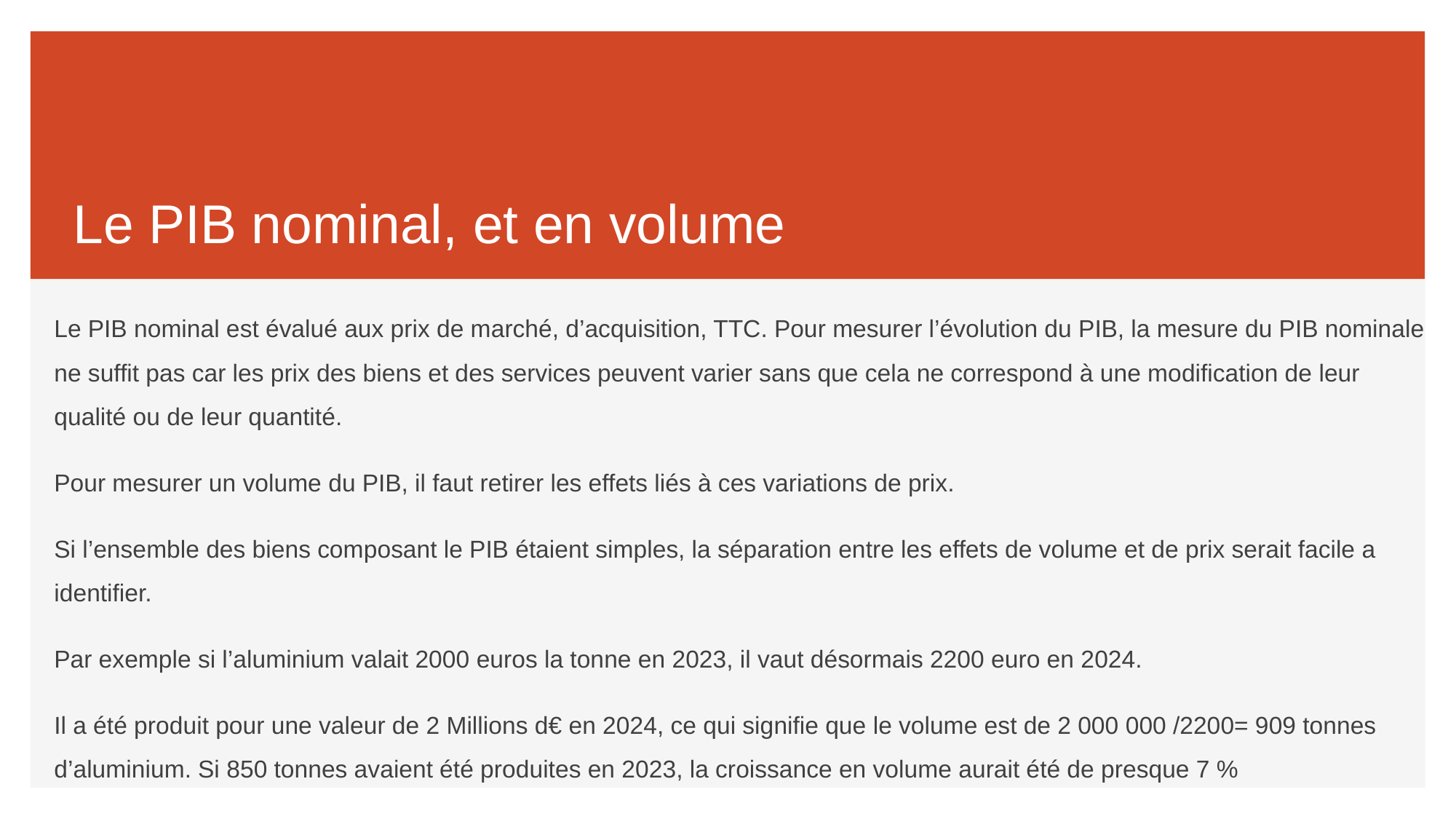

# Le PIB nominal, et en volume
Le PIB nominal est évalué aux prix de marché, d’acquisition, TTC. Pour mesurer l’évolution du PIB, la mesure du PIB nominale ne suffit pas car les prix des biens et des services peuvent varier sans que cela ne correspond à une modification de leur qualité ou de leur quantité.
Pour mesurer un volume du PIB, il faut retirer les effets liés à ces variations de prix.
Si l’ensemble des biens composant le PIB étaient simples, la séparation entre les effets de volume et de prix serait facile a identifier.
Par exemple si l’aluminium valait 2000 euros la tonne en 2023, il vaut désormais 2200 euro en 2024.
Il a été produit pour une valeur de 2 Millions d€ en 2024, ce qui signifie que le volume est de 2 000 000 /2200= 909 tonnes d’aluminium. Si 850 tonnes avaient été produites en 2023, la croissance en volume aurait été de presque 7 %